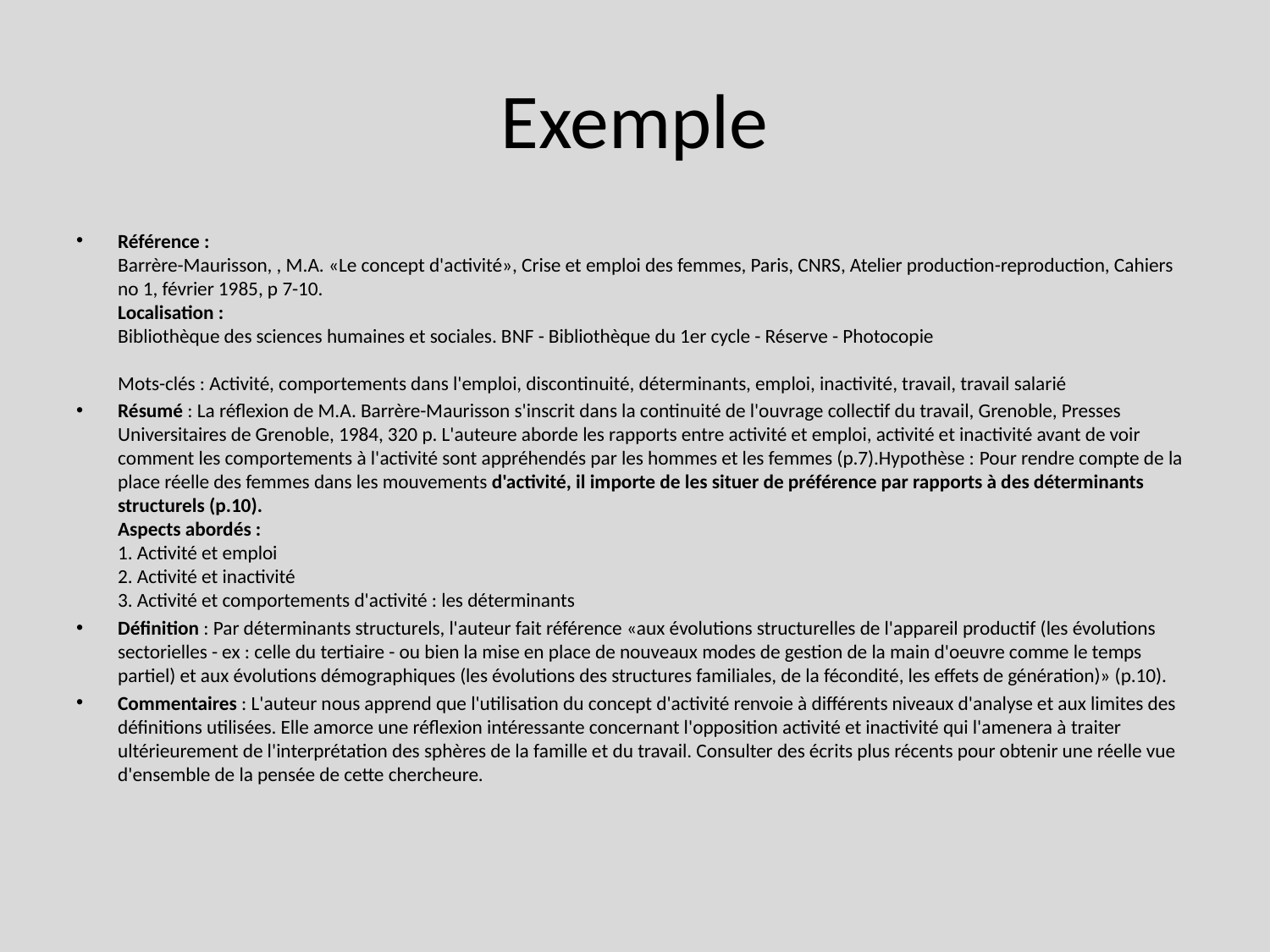

# Exemple
Référence :
Barrère-Maurisson, , M.A. «Le concept d'activité», Crise et emploi des femmes, Paris, CNRS, Atelier production-reproduction, Cahiers no 1, février 1985, p 7-10.
Localisation :
Bibliothèque des sciences humaines et sociales. BNF - Bibliothèque du 1er cycle - Réserve - Photocopie
Mots-clés : Activité, comportements dans l'emploi, discontinuité, déterminants, emploi, inactivité, travail, travail salarié
Résumé : La réflexion de M.A. Barrère-Maurisson s'inscrit dans la continuité de l'ouvrage collectif du travail, Grenoble, Presses Universitaires de Grenoble, 1984, 320 p. L'auteure aborde les rapports entre activité et emploi, activité et inactivité avant de voir comment les comportements à l'activité sont appréhendés par les hommes et les femmes (p.7).Hypothèse : Pour rendre compte de la place réelle des femmes dans les mouvements d'activité, il importe de les situer de préférence par rapports à des déterminants structurels (p.10).
Aspects abordés :
1. Activité et emploi
2. Activité et inactivité
3. Activité et comportements d'activité : les déterminants
Définition : Par déterminants structurels, l'auteur fait référence «aux évolutions structurelles de l'appareil productif (les évolutions sectorielles - ex : celle du tertiaire - ou bien la mise en place de nouveaux modes de gestion de la main d'oeuvre comme le temps partiel) et aux évolutions démographiques (les évolutions des structures familiales, de la fécondité, les effets de génération)» (p.10).
Commentaires : L'auteur nous apprend que l'utilisation du concept d'activité renvoie à différents niveaux d'analyse et aux limites des définitions utilisées. Elle amorce une réflexion intéressante concernant l'opposition activité et inactivité qui l'amenera à traiter ultérieurement de l'interprétation des sphères de la famille et du travail. Consulter des écrits plus récents pour obtenir une réelle vue d'ensemble de la pensée de cette chercheure.